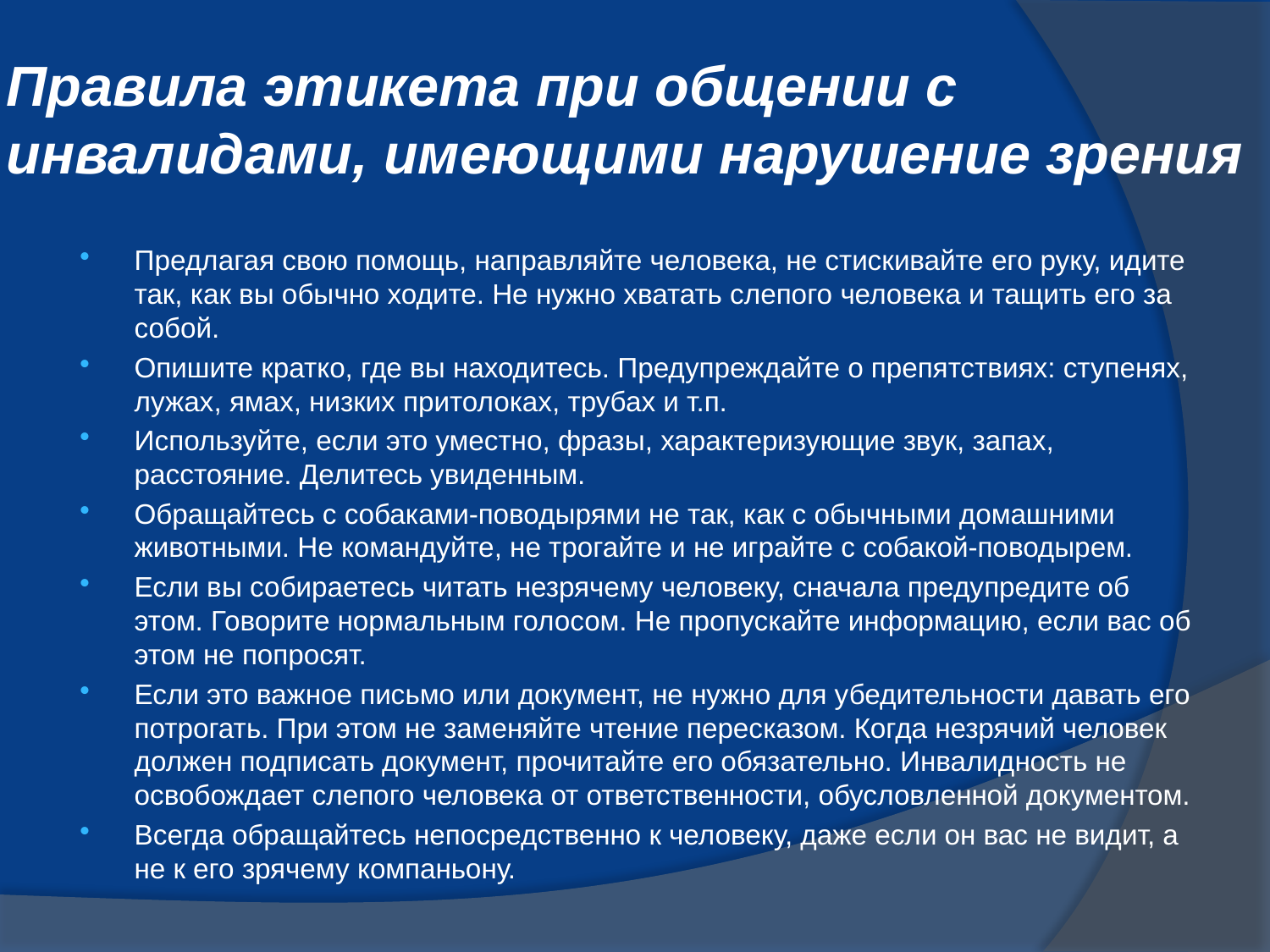

# Правила этикета при общении с инвалидами, имеющими нарушение зрения
Предлагая свою помощь, направляйте человека, не стискивайте его руку, идите так, как вы обычно ходите. Не нужно хватать слепого человека и тащить его за собой.
Опишите кратко, где вы находитесь. Предупреждайте о препятствиях: ступенях, лужах, ямах, низких притолоках, трубах и т.п.
Используйте, если это уместно, фразы, характеризующие звук, запах, расстояние. Делитесь увиденным.
Обращайтесь с собаками-поводырями не так, как с обычными домашними животными. Не командуйте, не трогайте и не играйте с собакой-поводырем.
Если вы собираетесь читать незрячему человеку, сначала предупредите об этом. Говорите нормальным голосом. Не пропускайте информацию, если вас об этом не попросят.
Если это важное письмо или документ, не нужно для убедительности давать его потрогать. При этом не заменяйте чтение пересказом. Когда незрячий человек должен подписать документ, прочитайте его обязательно. Инвалидность не освобождает слепого человека от ответственности, обусловленной документом.
Всегда обращайтесь непосредственно к человеку, даже если он вас не видит, а не к его зрячему компаньону.